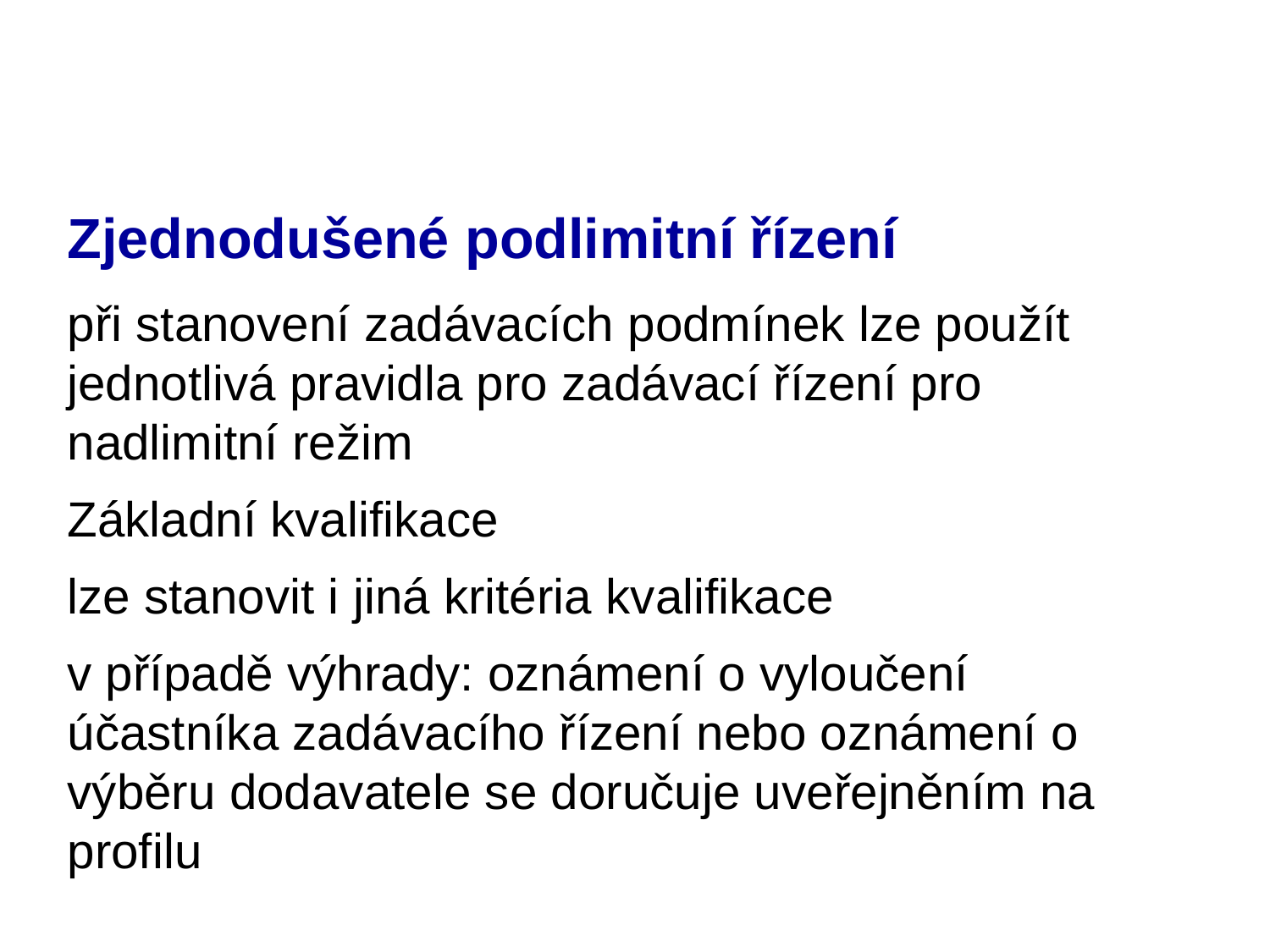

# Zjednodušené podlimitní řízení
při stanovení zadávacích podmínek lze použít jednotlivá pravidla pro zadávací řízení pro nadlimitní režim
Základní kvalifikace
lze stanovit i jiná kritéria kvalifikace
v případě výhrady: oznámení o vyloučení účastníka zadávacího řízení nebo oznámení o výběru dodavatele se doručuje uveřejněním na profilu